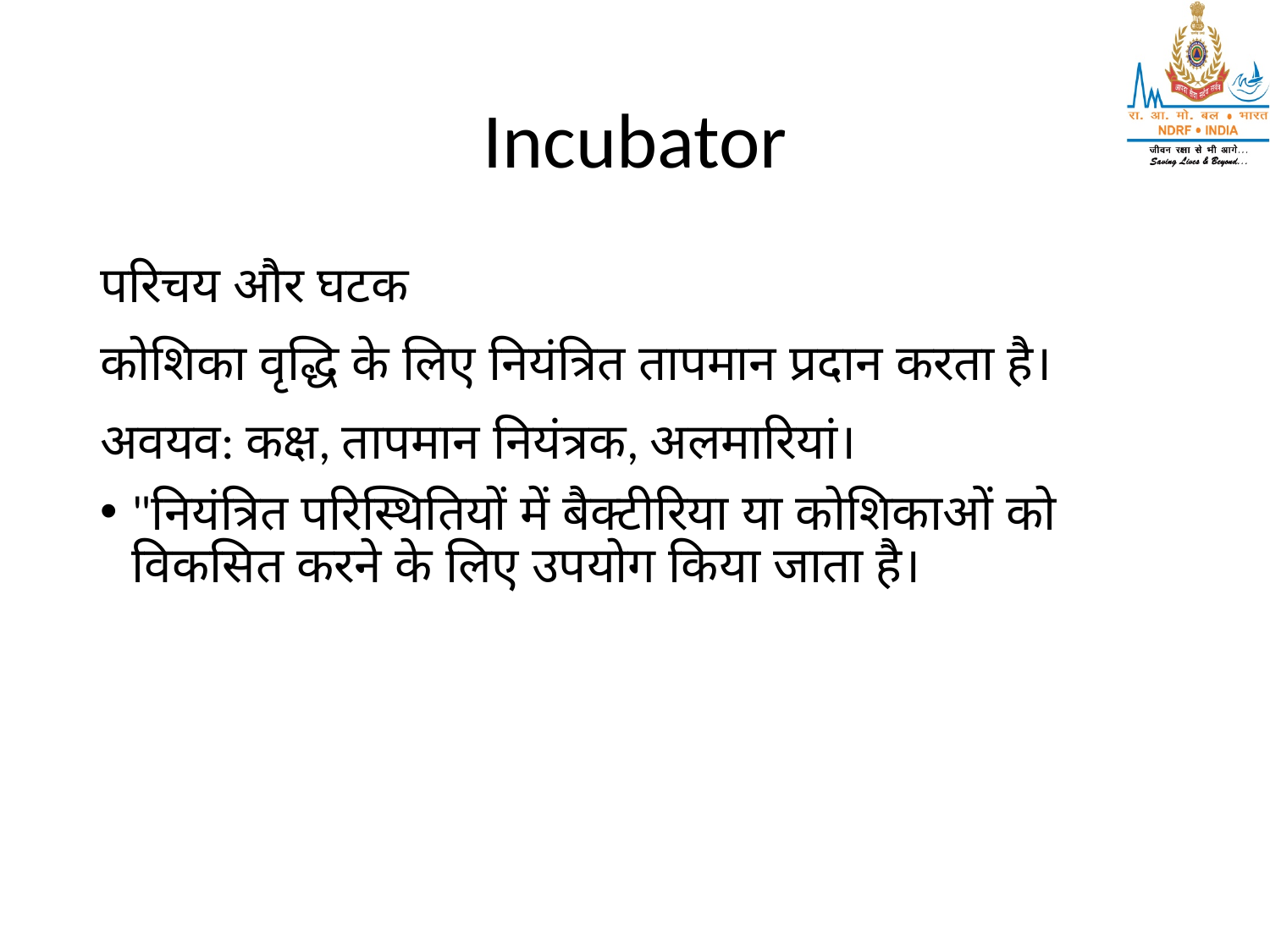

# Incubator
परिचय और घटक
कोशिका वृद्धि के लिए नियंत्रित तापमान प्रदान करता है।
अवयव: कक्ष, तापमान नियंत्रक, अलमारियां।
"नियंत्रित परिस्थितियों में बैक्टीरिया या कोशिकाओं को विकसित करने के लिए उपयोग किया जाता है।